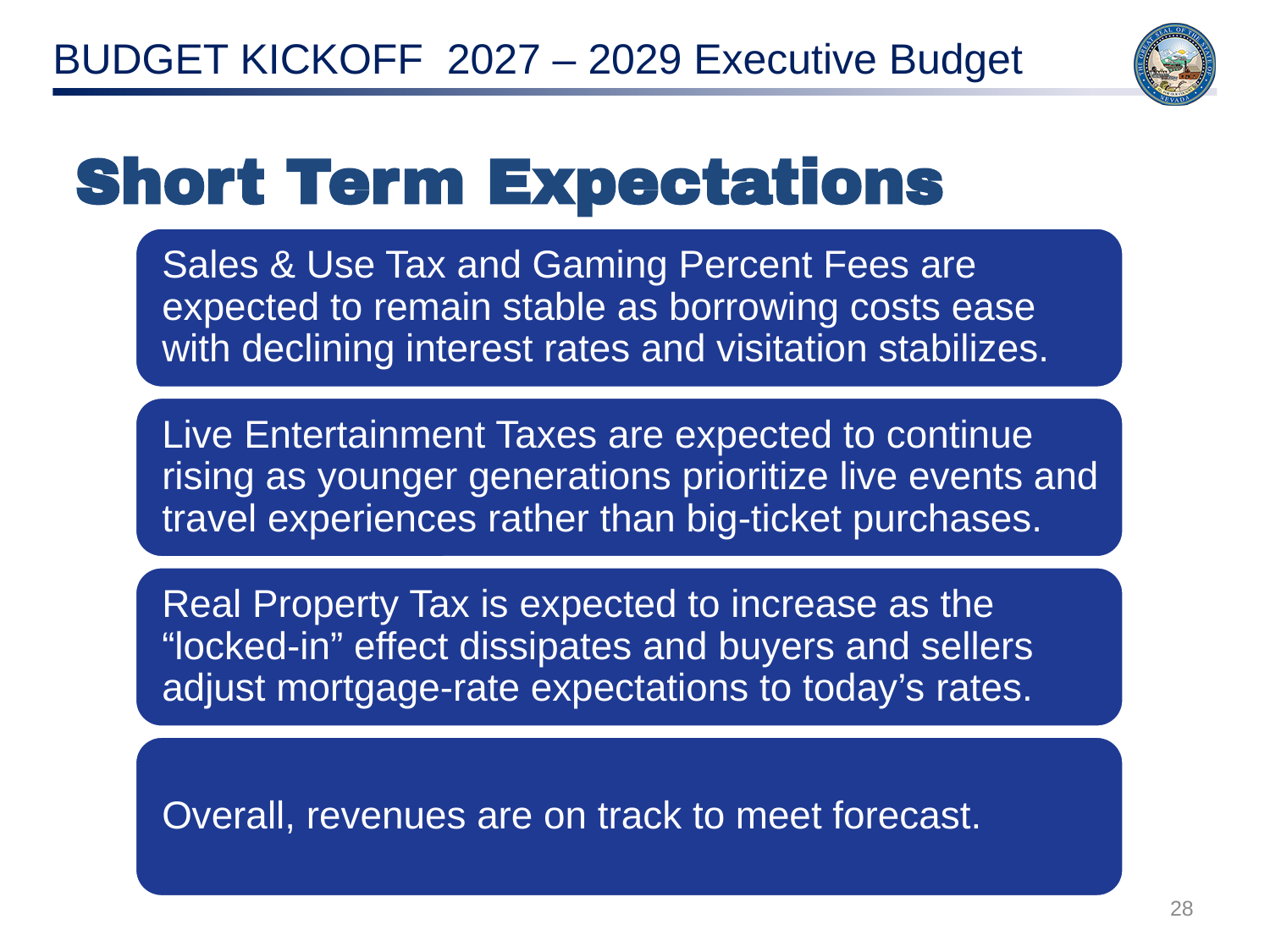

# Short Term Expectations
Sales & Use Tax and Gaming Percent Fees are expected to remain stable as borrowing costs ease with declining interest rates and visitation stabilizes.
Live Entertainment Taxes are expected to continue rising as younger generations prioritize live events and travel experiences rather than big-ticket purchases.
Real Property Tax is expected to increase as the “locked-in” effect dissipates and buyers and sellers adjust mortgage-rate expectations to today’s rates.
Overall, revenues are on track to meet forecast.
28